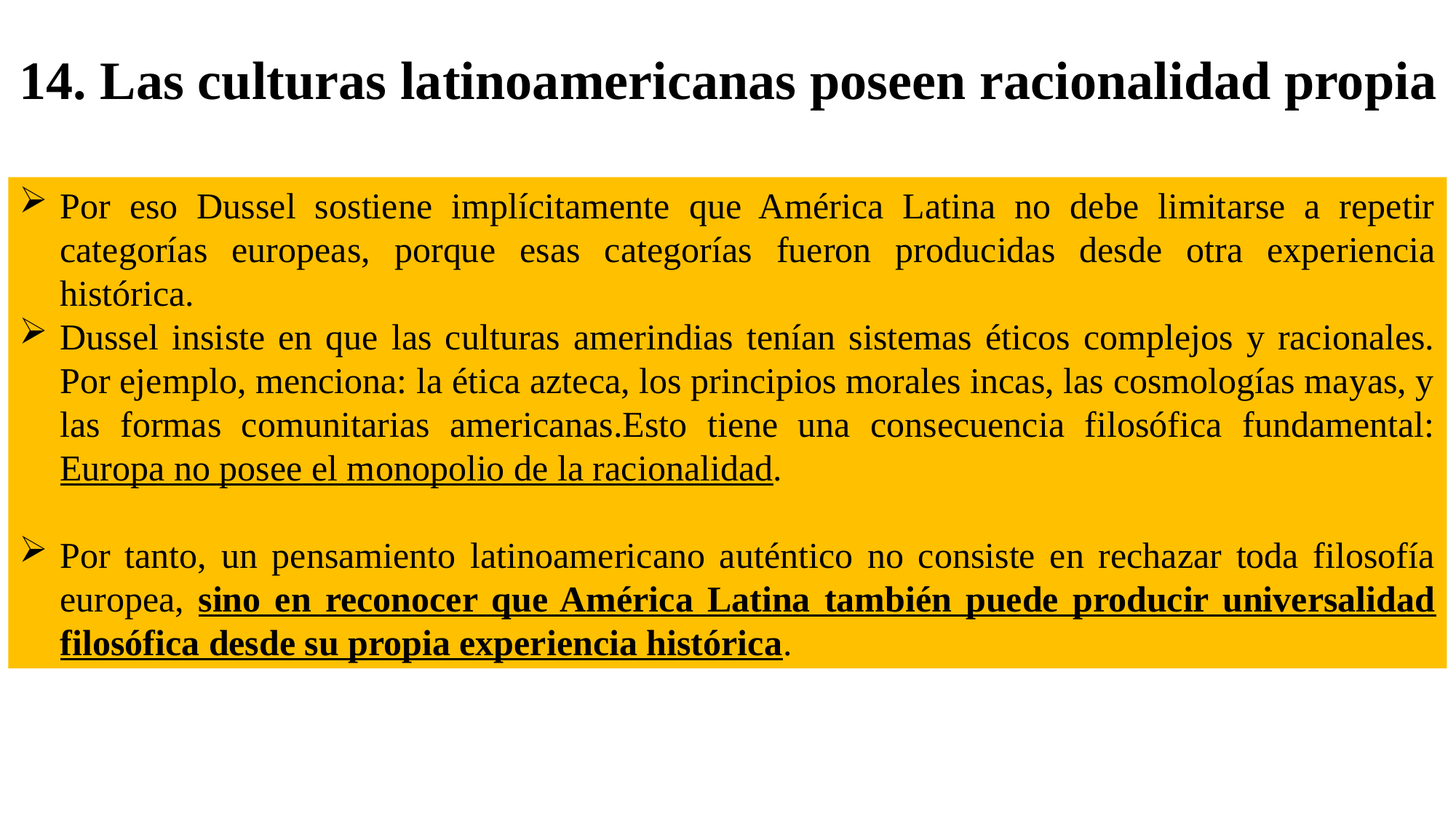

# 14. Las culturas latinoamericanas poseen racionalidad propia

Por eso Dussel sostiene implícitamente que América Latina no debe limitarse a repetir categorías europeas, porque esas categorías fueron producidas desde otra experiencia histórica.
Dussel insiste en que las culturas amerindias tenían sistemas éticos complejos y racionales. Por ejemplo, menciona: la ética azteca, los principios morales incas, las cosmologías mayas, y las formas comunitarias americanas.Esto tiene una consecuencia filosófica fundamental: Europa no posee el monopolio de la racionalidad.

Por tanto, un pensamiento latinoamericano auténtico no consiste en rechazar toda filosofía europea, sino en reconocer que América Latina también puede producir universalidad filosófica desde su propia experiencia histórica.